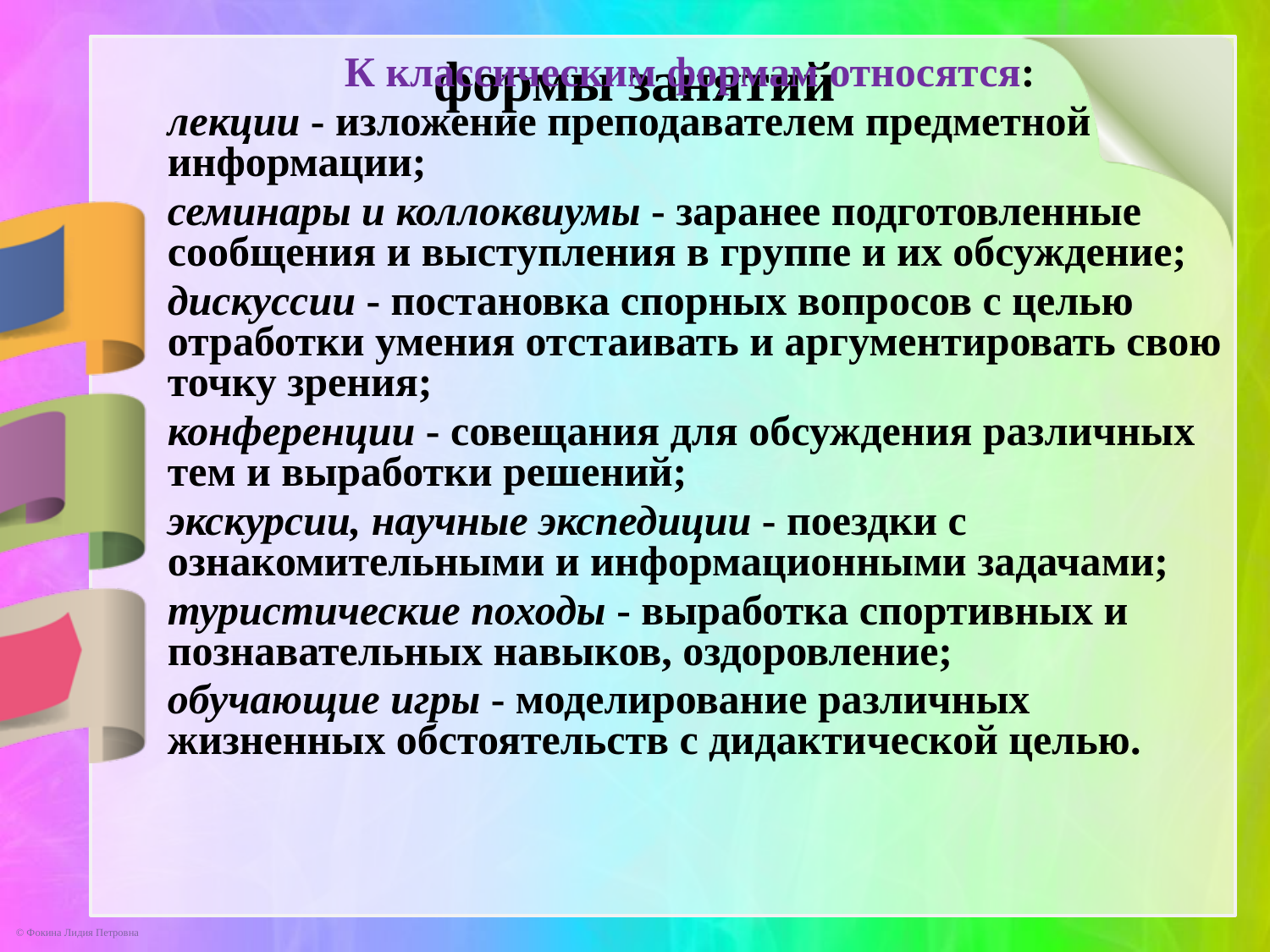

формы занятий
К классическим формам относятся:
лекции - изложение преподавателем предметной информации;
семинары и коллоквиумы - заранее подготовленные сообщения и выступления в группе и их обсуждение;
дискуссии - постановка спорных вопросов с целью отработки умения отстаивать и аргументировать свою точку зрения;
конференции - совещания для обсуждения различных тем и выработки решений;
экскурсии, научные экспедиции - поездки с ознакомительными и информационными задачами;
туристические походы - выработка спортивных и познавательных навыков, оздоровление;
обучающие игры - моделирование различных жизненных обстоятельств с дидактической целью.